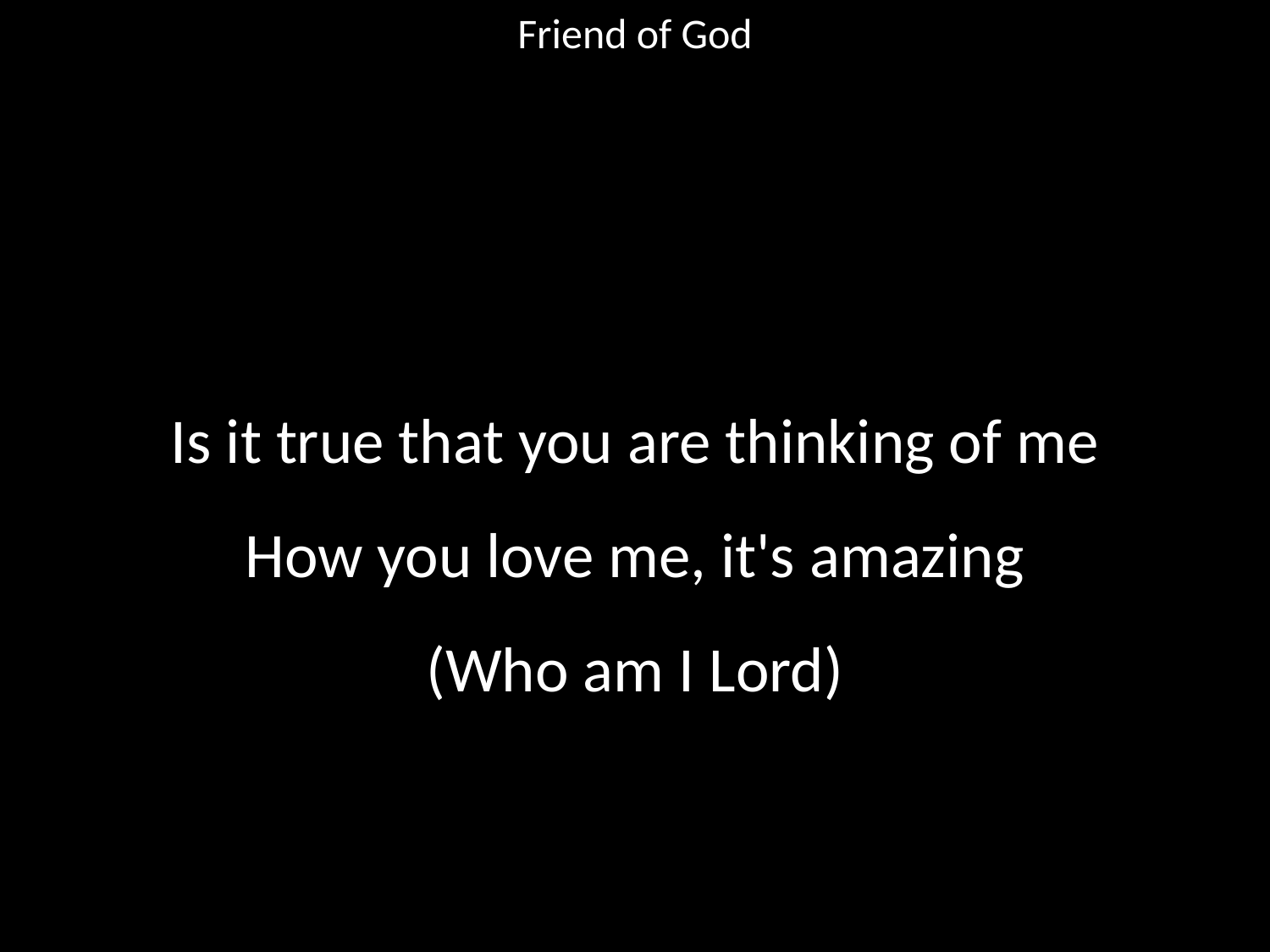

Friend of God
#
Is it true that you are thinking of me
How you love me, it's amazing
(Who am I Lord)